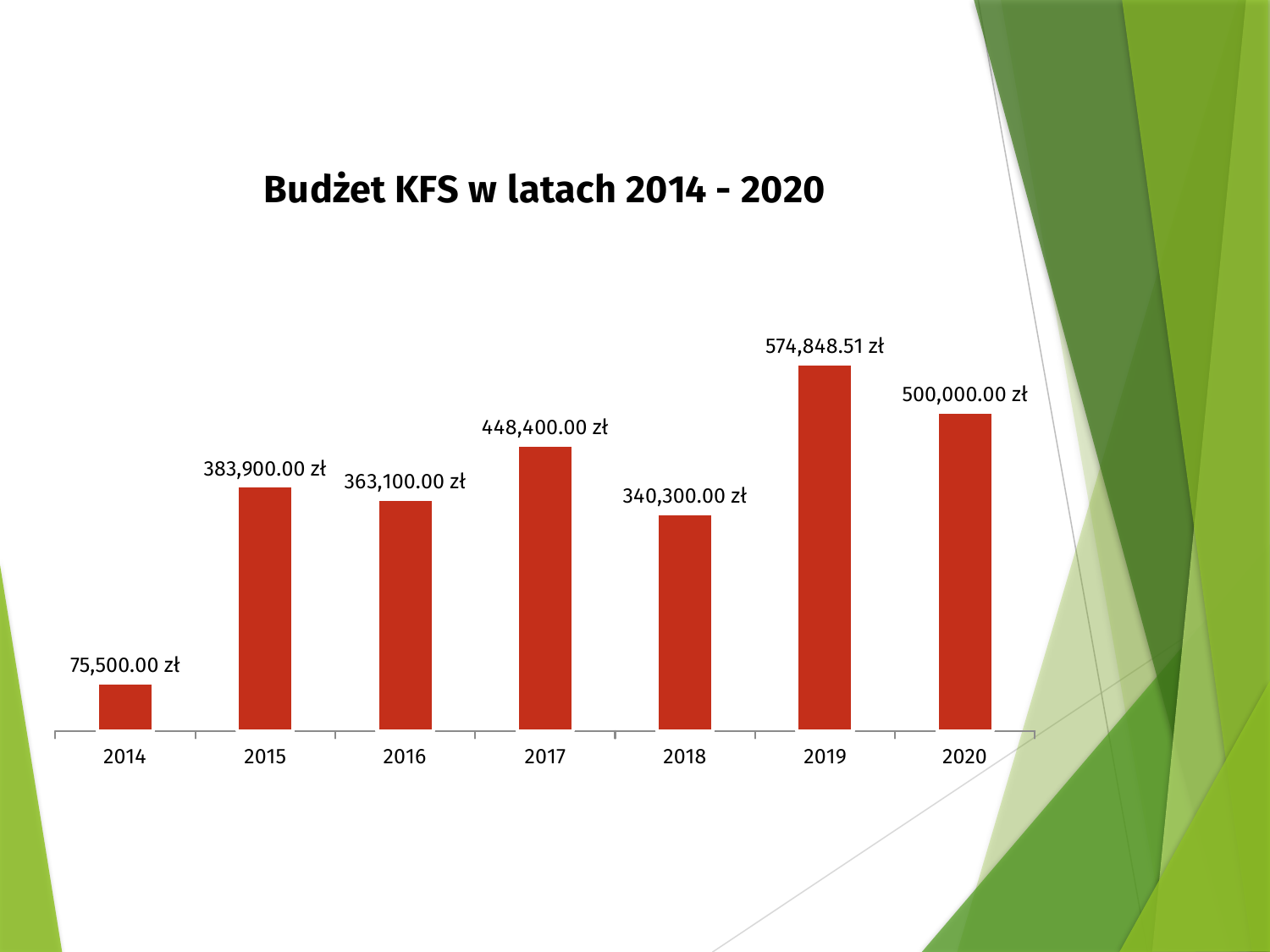

### Chart: Budżet KFS w latach 2014 - 2020

| Category | Wysokość dofinansowania |
|---|---|
| 2014 | 75500.0 |
| 2015 | 383900.0 |
| 2016 | 363100.0 |
| 2017 | 448400.0 |
| 2018 | 340300.0 |
| 2019 | 574848.51 |
| 2020 | 500000.0 |